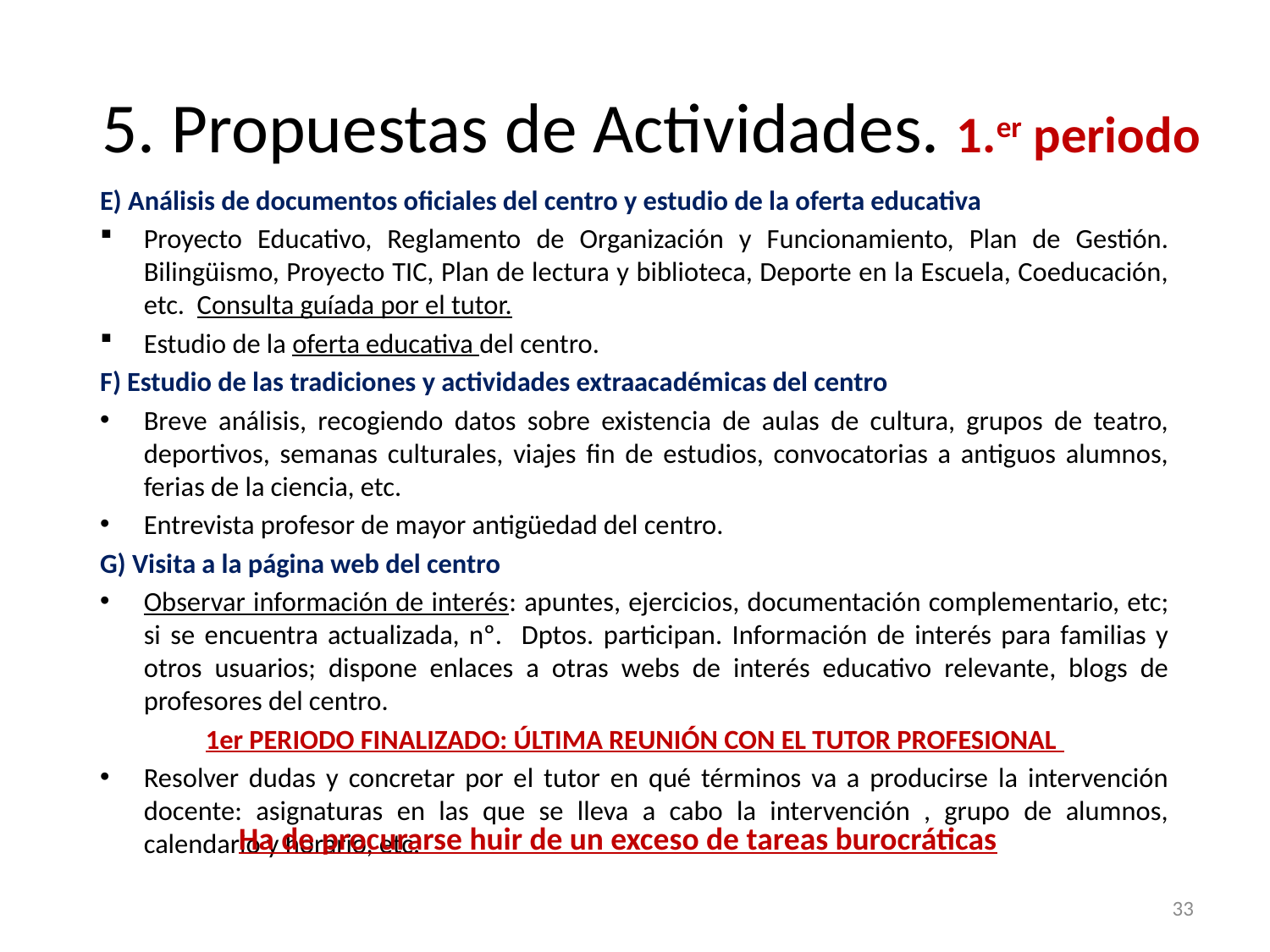

# 5. Propuestas de Actividades. 1.er periodo
E) Análisis de documentos oficiales del centro y estudio de la oferta educativa
Proyecto Educativo, Reglamento de Organización y Funcionamiento, Plan de Gestión. Bilingüismo, Proyecto TIC, Plan de lectura y biblioteca, Deporte en la Escuela, Coeducación, etc.  Consulta guíada por el tutor.
Estudio de la oferta educativa del centro.
F) Estudio de las tradiciones y actividades extraacadémicas del centro
Breve análisis, recogiendo datos sobre existencia de aulas de cultura, grupos de teatro, deportivos, semanas culturales, viajes fin de estudios, convocatorias a antiguos alumnos, ferias de la ciencia, etc.
Entrevista profesor de mayor antigüedad del centro.
G) Visita a la página web del centro
Observar información de interés: apuntes, ejercicios, documentación complementario, etc; si se encuentra actualizada, nº.  Dptos. participan. Información de interés para familias y otros usuarios; dispone enlaces a otras webs de interés educativo relevante, blogs de profesores del centro.
1er PERIODO FINALIZADO: ÚLTIMA REUNIÓN CON EL TUTOR PROFESIONAL
Resolver dudas y concretar por el tutor en qué términos va a producirse la intervención docente: asignaturas en las que se lleva a cabo la intervención , grupo de alumnos, calendario y horario, etc.

Ha de procurarse huir de un exceso de tareas burocráticas
33